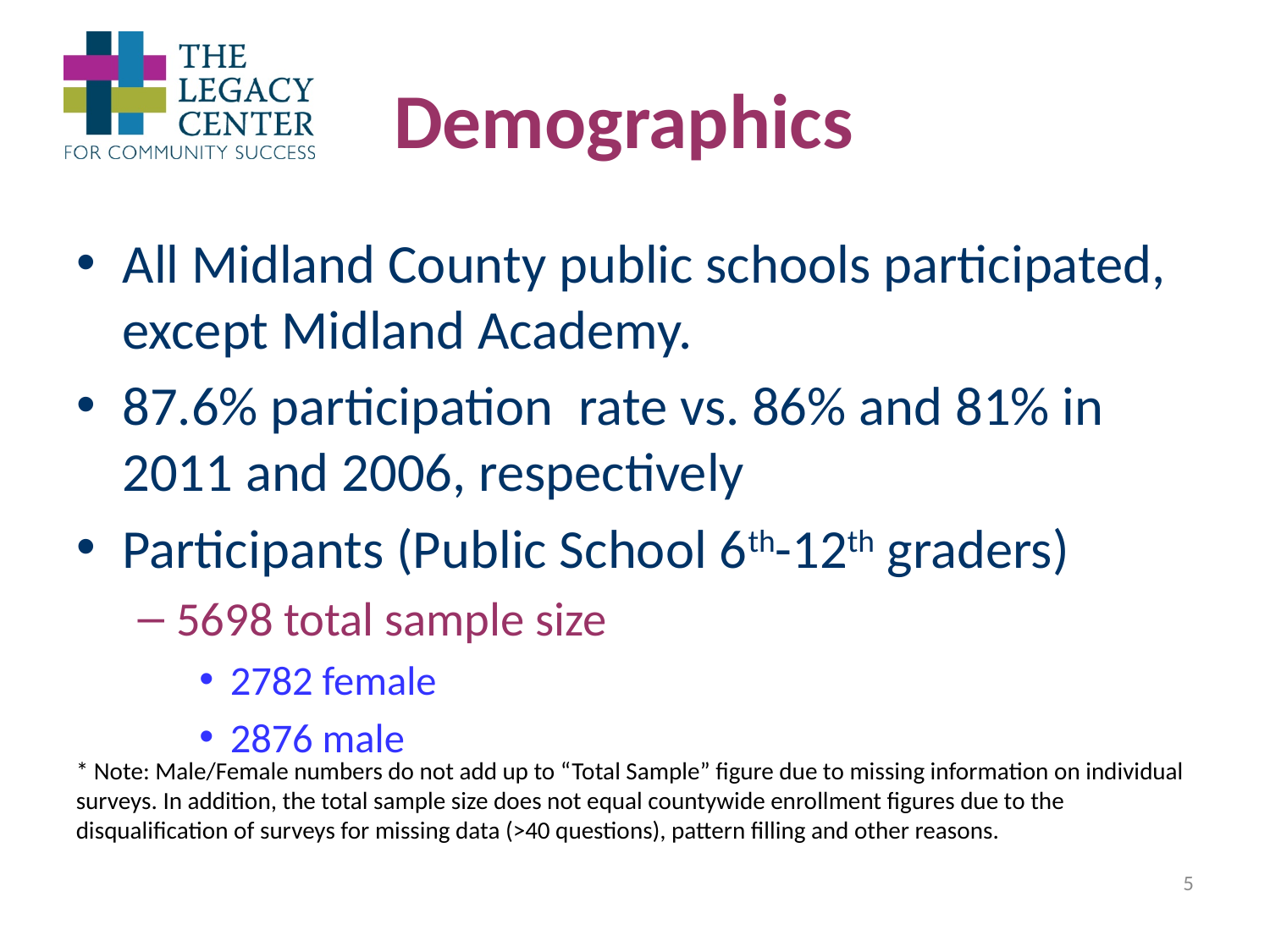

# Demographics
All Midland County public schools participated, except Midland Academy.
87.6% participation  rate vs. 86% and 81% in 2011 and 2006, respectively
Participants (Public School 6th-12th graders)
5698 total sample size
2782 female
2876 male

* Note: Male/Female numbers do not add up to “Total Sample” figure due to missing information on individual surveys. In addition, the total sample size does not equal countywide enrollment figures due to the disqualification of surveys for missing data (>40 questions), pattern filling and other reasons.
5